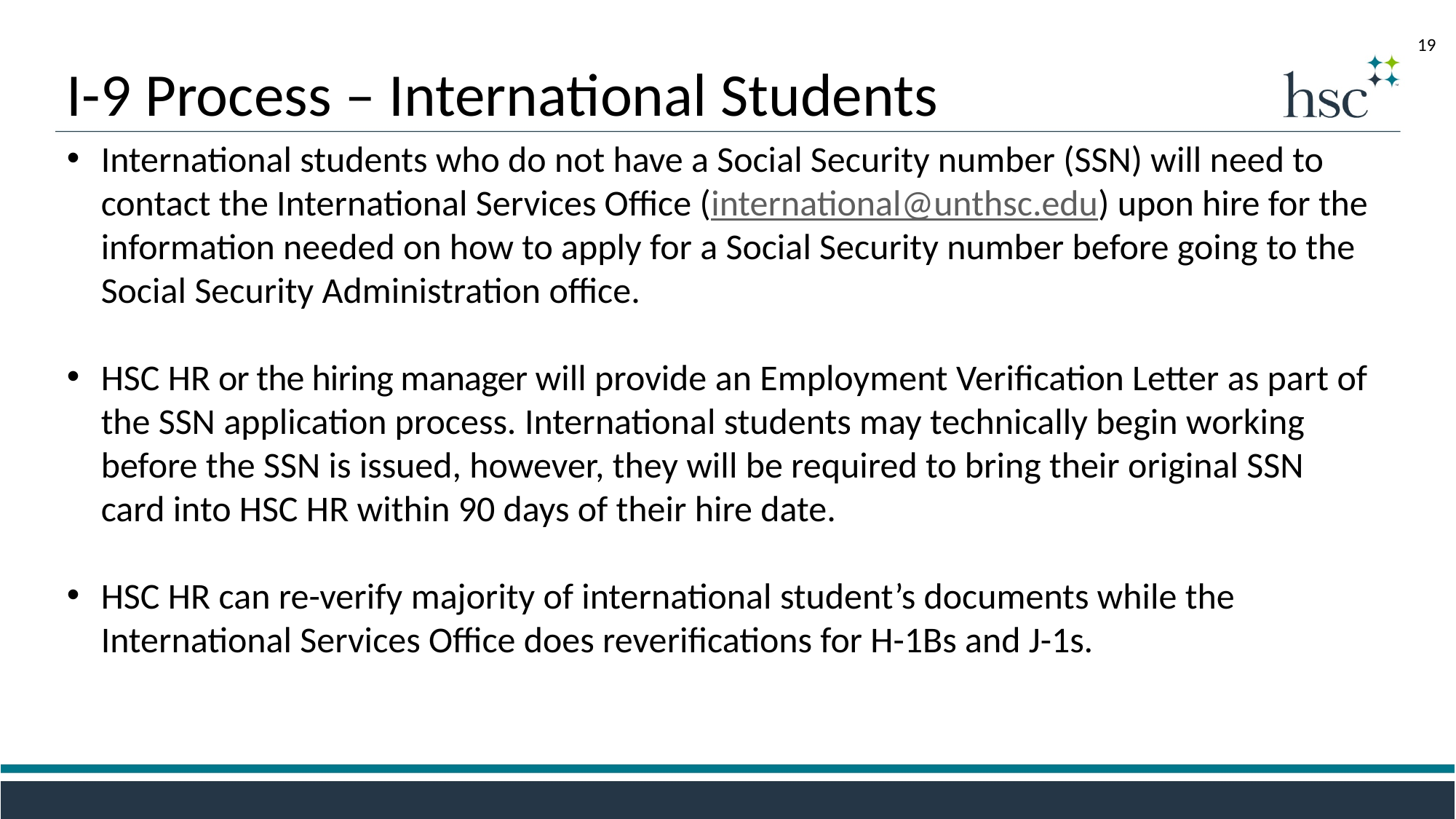

19
I-9 Process – International Students
International students who do not have a Social Security number (SSN) will need to contact the International Services Office (international@unthsc.edu) upon hire for the information needed on how to apply for a Social Security number before going to the Social Security Administration office.

HSC HR or the hiring manager will provide an Employment Verification Letter as part of the SSN application process. International students may technically begin working before the SSN is issued, however, they will be required to bring their original SSN card into HSC HR within 90 days of their hire date.

HSC HR can re-verify majority of international student’s documents while the International Services Office does reverifications for H-1Bs and J-1s.